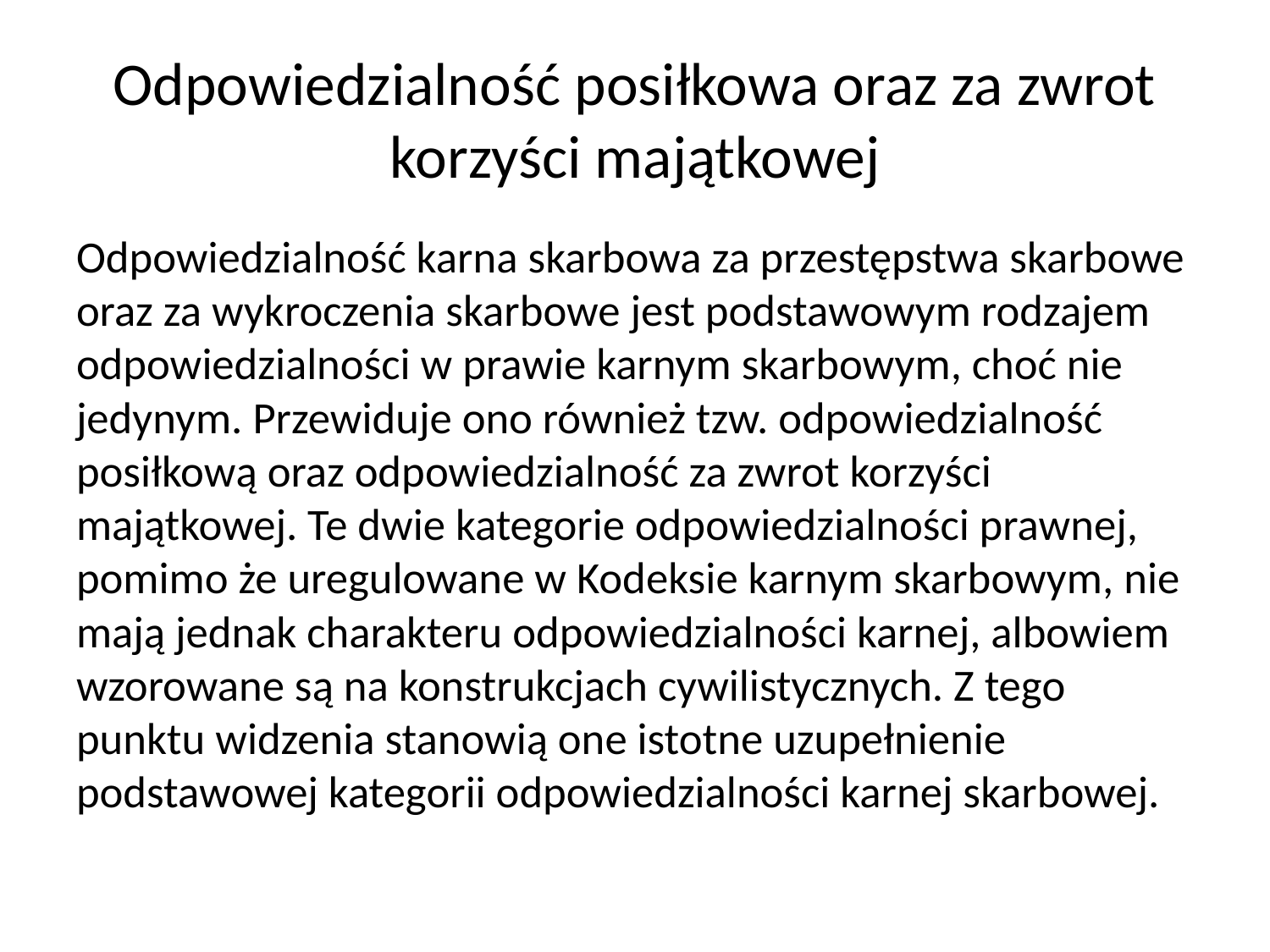

# Odpowiedzialność posiłkowa oraz za zwrot korzyści majątkowej
Odpowiedzialność karna skarbowa za przestępstwa skarbowe oraz za wykroczenia skarbowe jest podstawowym rodzajem odpowiedzialności w prawie karnym skarbowym, choć nie jedynym. Przewiduje ono również tzw. odpowiedzialność posiłkową oraz odpowiedzialność za zwrot korzyści majątkowej. Te dwie kategorie odpowiedzialności prawnej, pomimo że uregulowane w Kodeksie karnym skarbowym, nie mają jednak charakteru odpowiedzialności karnej, albowiem wzorowane są na konstrukcjach cywilistycznych. Z tego punktu widzenia stanowią one istotne uzupełnienie podstawowej kategorii odpowiedzialności karnej skarbowej.